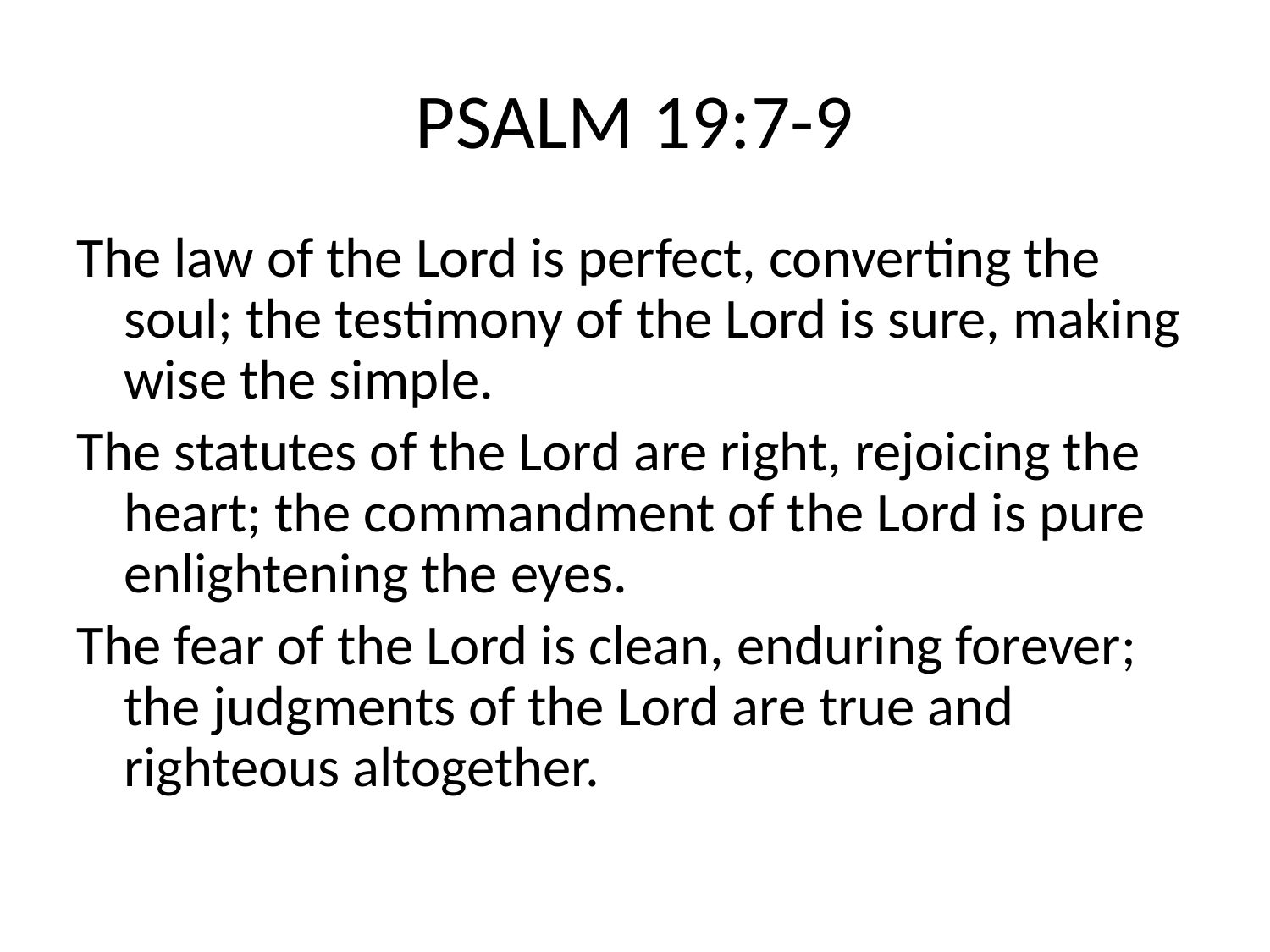

# PSALM 19:7-9
The law of the Lord is perfect, converting the soul; the testimony of the Lord is sure, making wise the simple.
The statutes of the Lord are right, rejoicing the heart; the commandment of the Lord is pure enlightening the eyes.
The fear of the Lord is clean, enduring forever; the judgments of the Lord are true and righteous altogether.